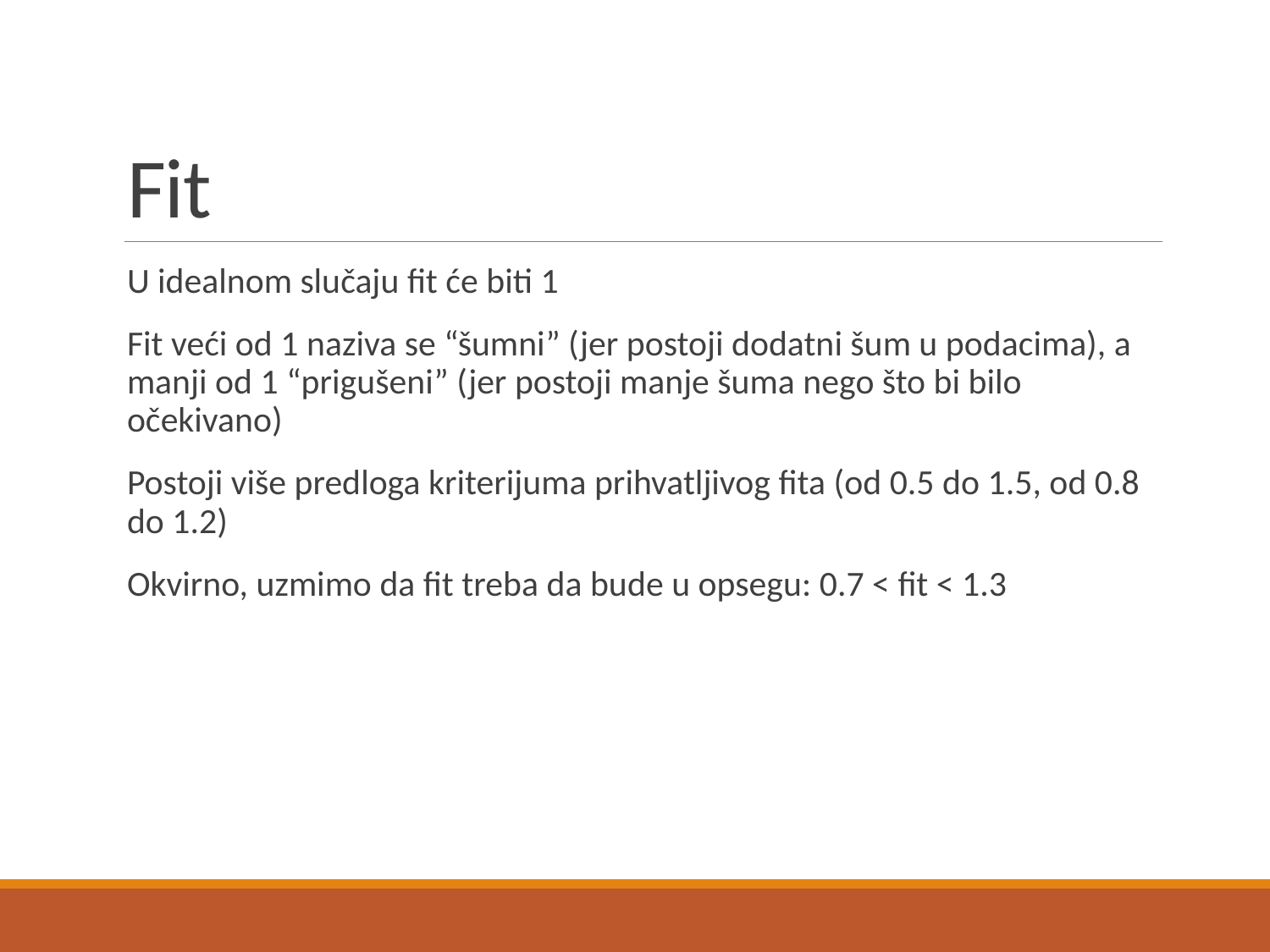

# Fit
U idealnom slučaju fit će biti 1
Fit veći od 1 naziva se “šumni” (jer postoji dodatni šum u podacima), a manji od 1 “prigušeni” (jer postoji manje šuma nego što bi bilo očekivano)
Postoji više predloga kriterijuma prihvatljivog fita (od 0.5 do 1.5, od 0.8 do 1.2)
Okvirno, uzmimo da fit treba da bude u opsegu: 0.7 < fit < 1.3